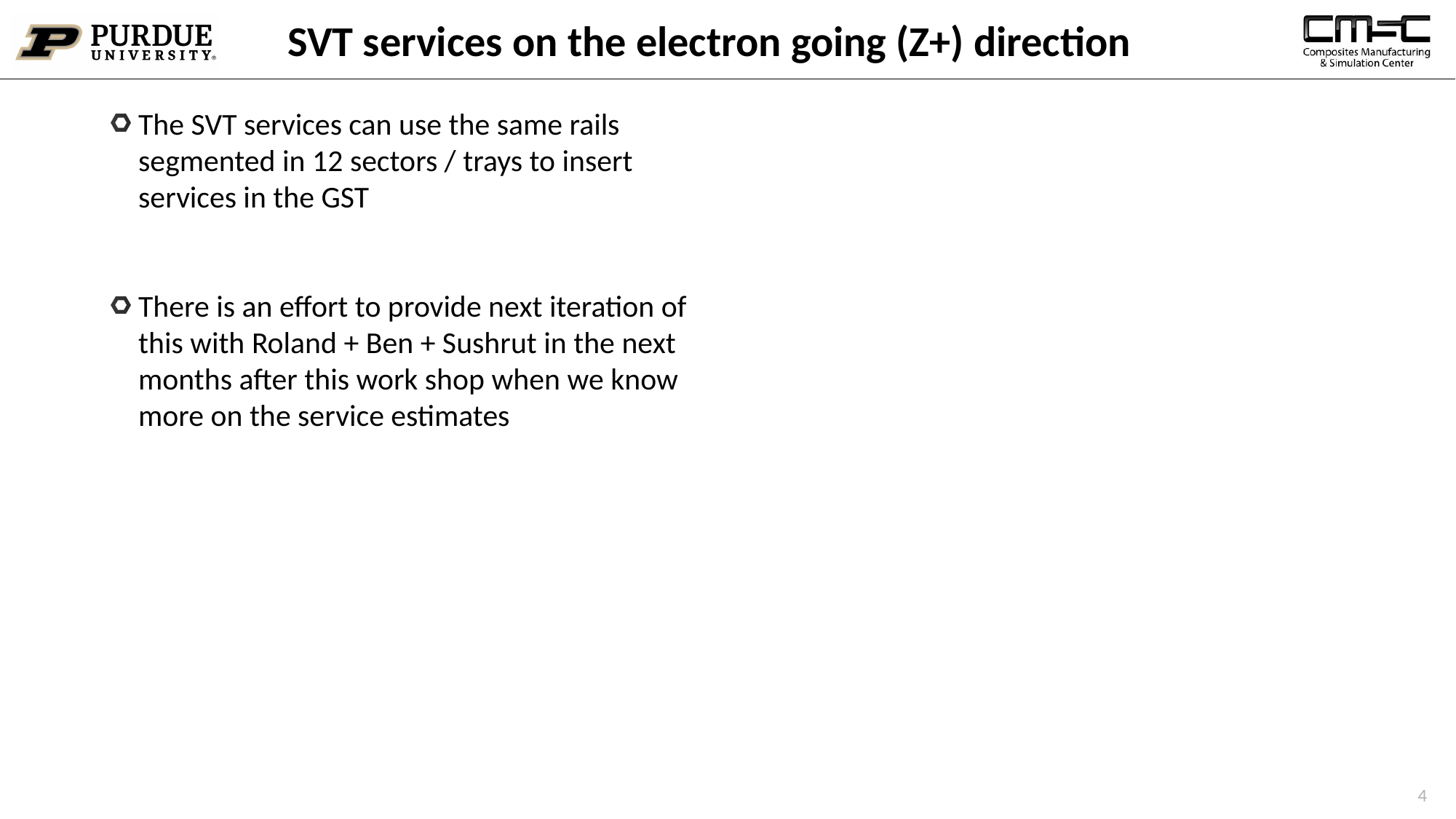

# SVT services on the electron going (Z+) direction
The SVT services can use the same rails segmented in 12 sectors / trays to insert services in the GST

There is an effort to provide next iteration of this with Roland + Ben + Sushrut in the next months after this work shop when we know more on the service estimates

4